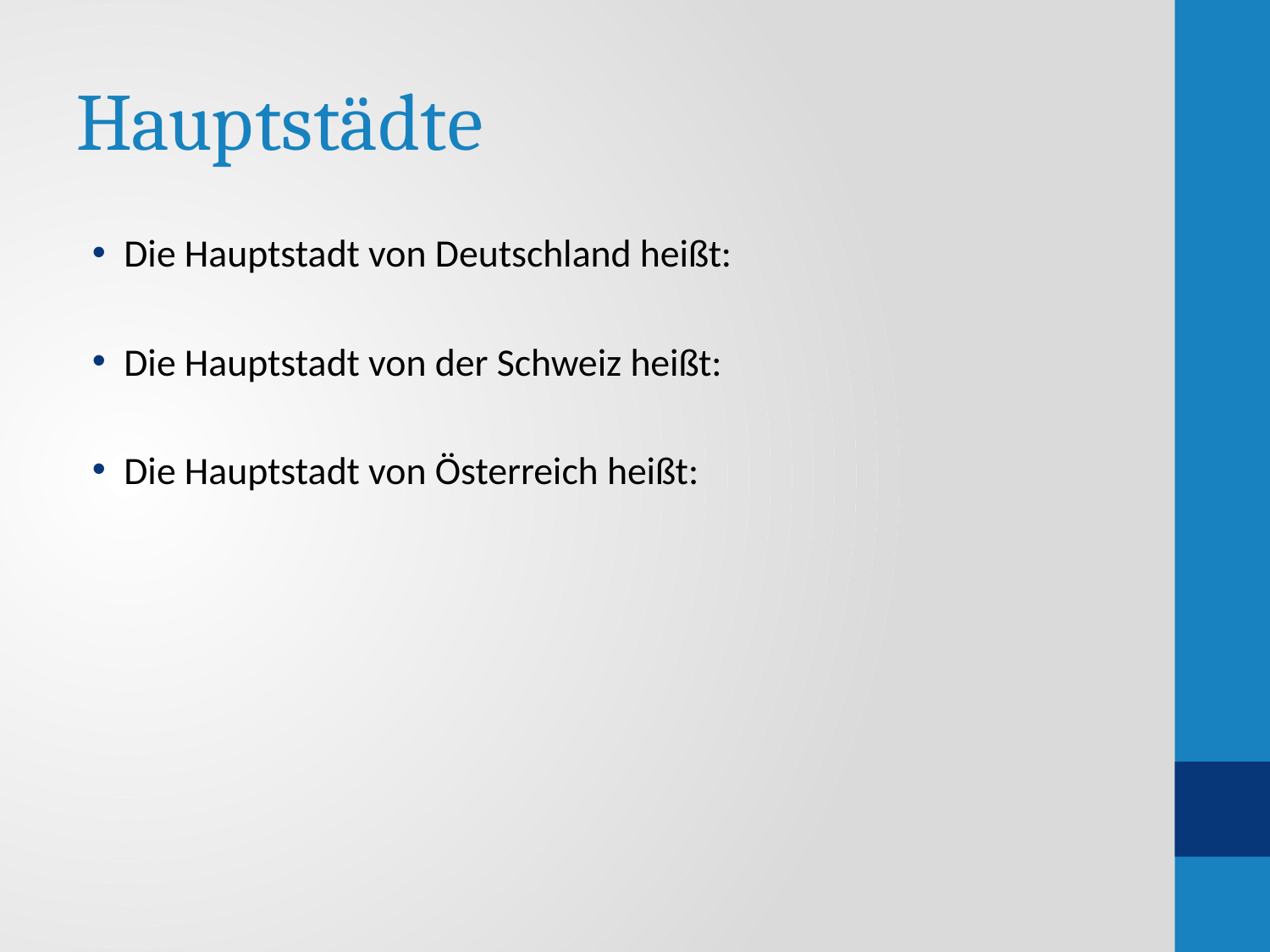

# Hauptstädte
Die Hauptstadt von Deutschland heißt:

Die Hauptstadt von der Schweiz heißt:

Die Hauptstadt von Österreich heißt: